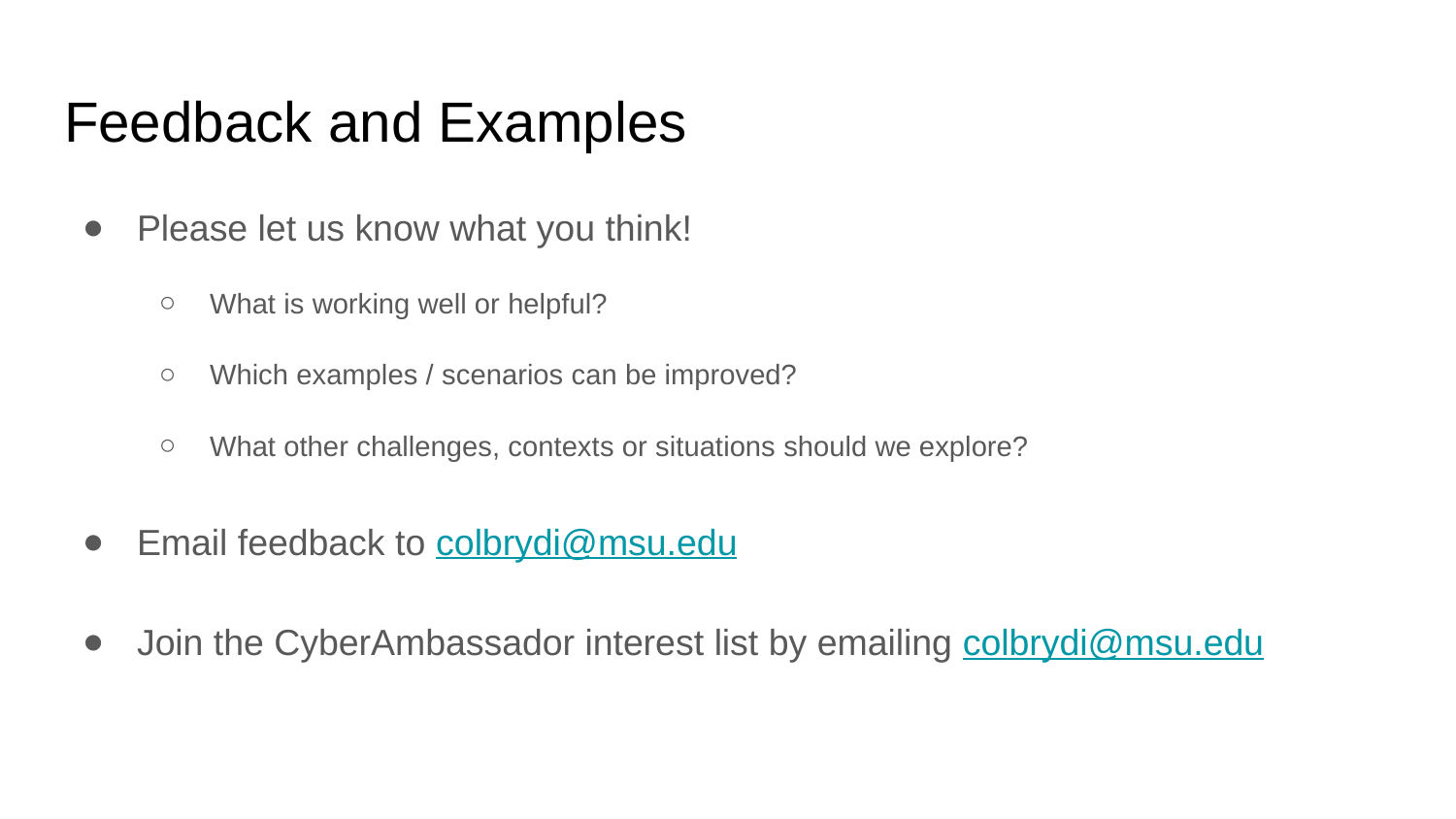

# Feedback and Examples
Please let us know what you think!
What is working well or helpful?
Which examples / scenarios can be improved?
What other challenges, contexts or situations should we explore?

Email feedback to colbrydi@msu.edu

Join the CyberAmbassador interest list by emailing colbrydi@msu.edu